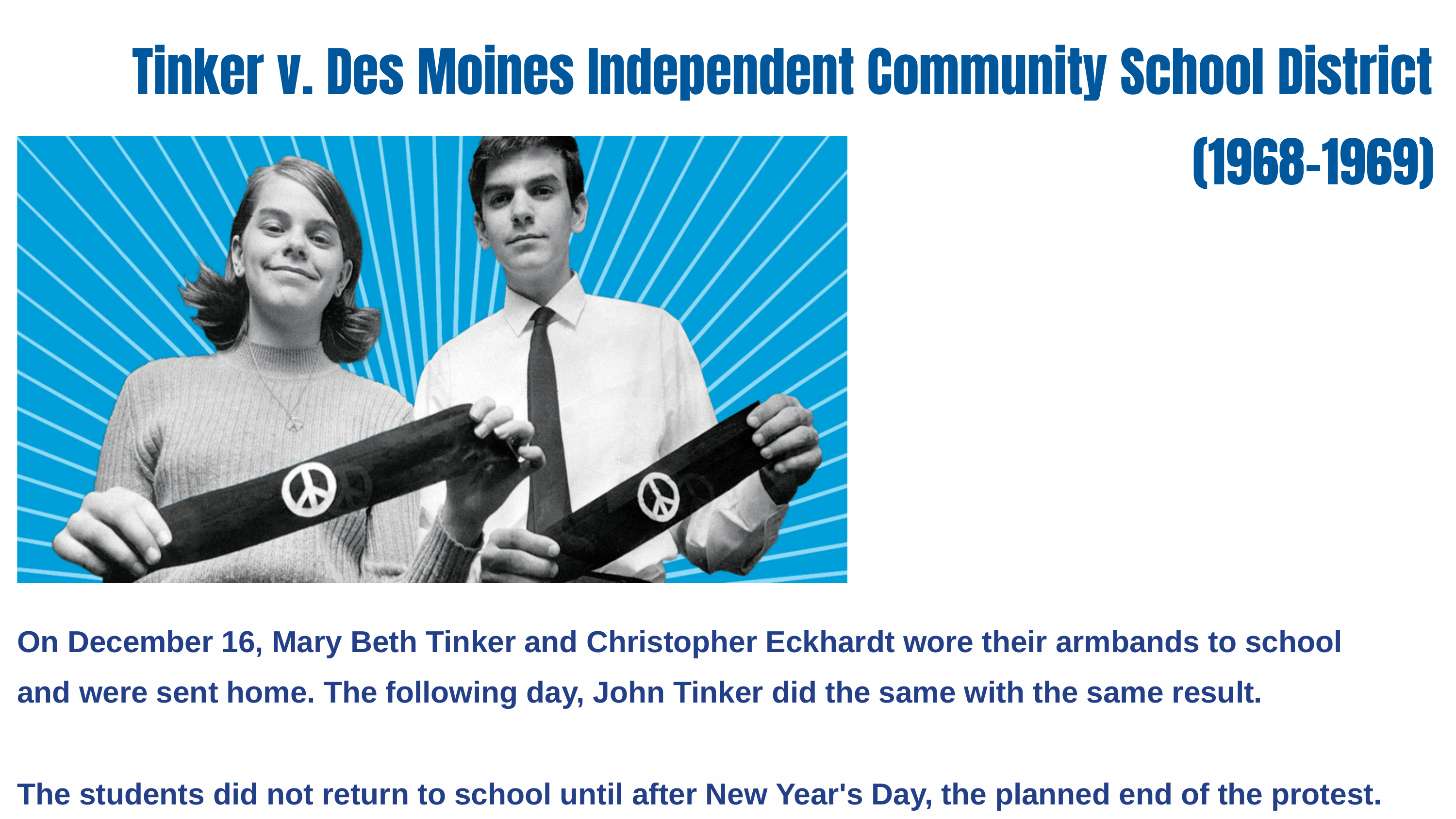

Tinker v. Des Moines Independent Community School District (1968-1969)

On December 16, Mary Beth Tinker and Christopher Eckhardt wore their armbands to school and were sent home. The following day, John Tinker did the same with the same result.

The students did not return to school until after New Year's Day, the planned end of the protest.